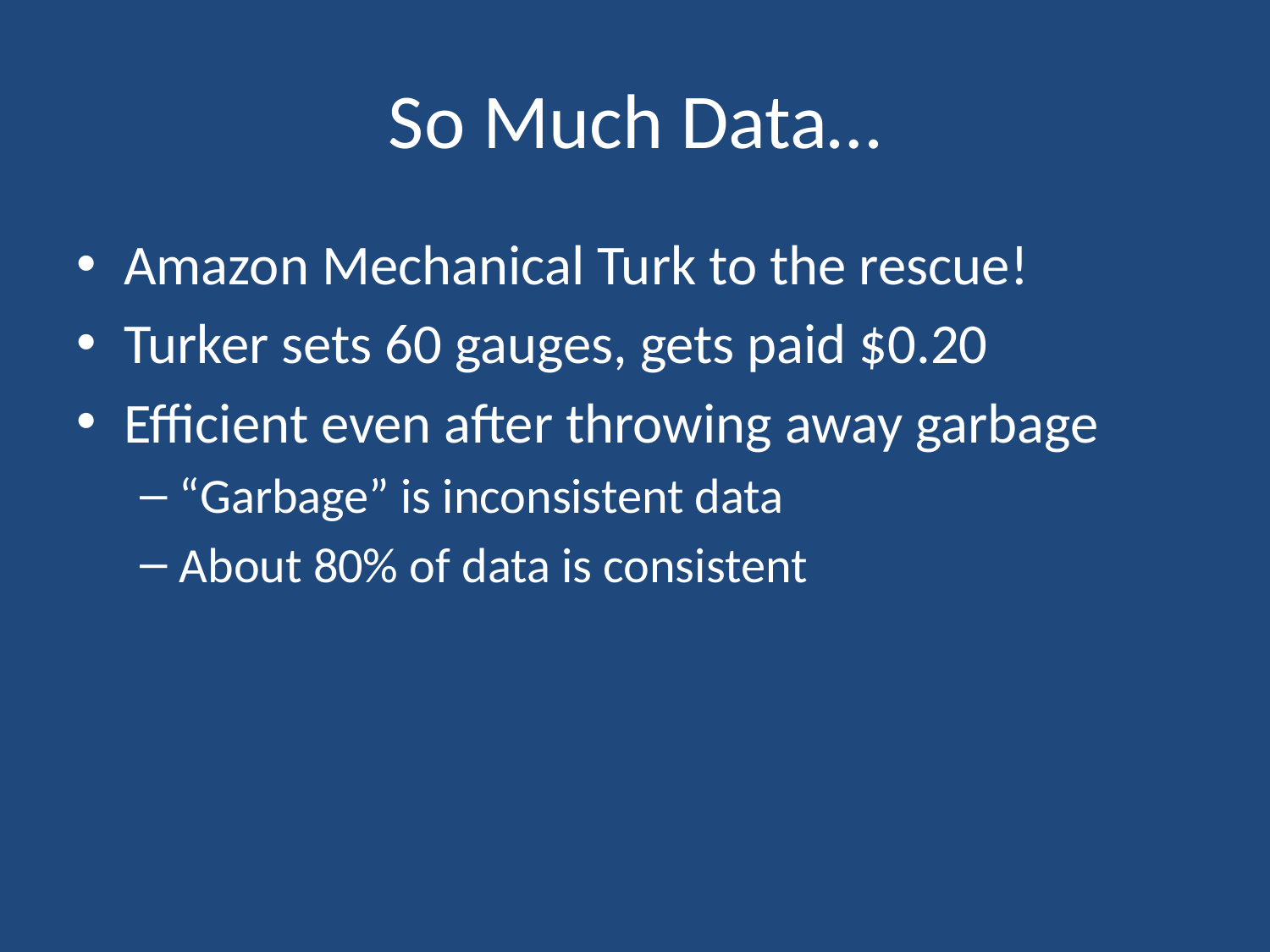

# So Much Data…
Amazon Mechanical Turk to the rescue!
Turker sets 60 gauges, gets paid $0.20
Efficient even after throwing away garbage
“Garbage” is inconsistent data
About 80% of data is consistent